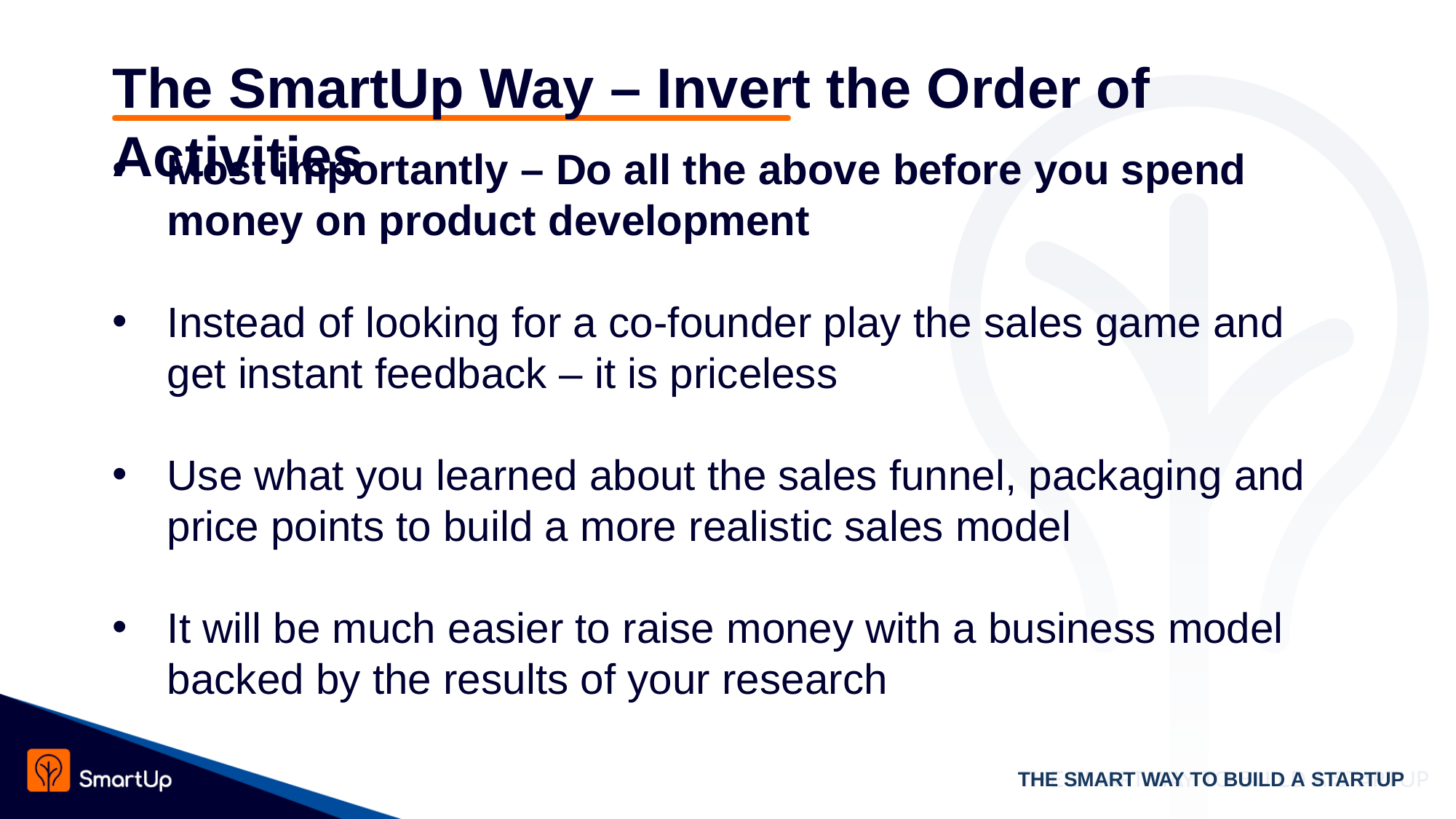

# The SmartUp Way – Invert the Order of Activities
Most importantly – Do all the above before you spend money on product development
Instead of looking for a co-founder play the sales game and get instant feedback – it is priceless

Use what you learned about the sales funnel, packaging and price points to build a more realistic sales model
It will be much easier to raise money with a business model backed by the results of your research
THE SMART WAY TO BUILD A STARTUP